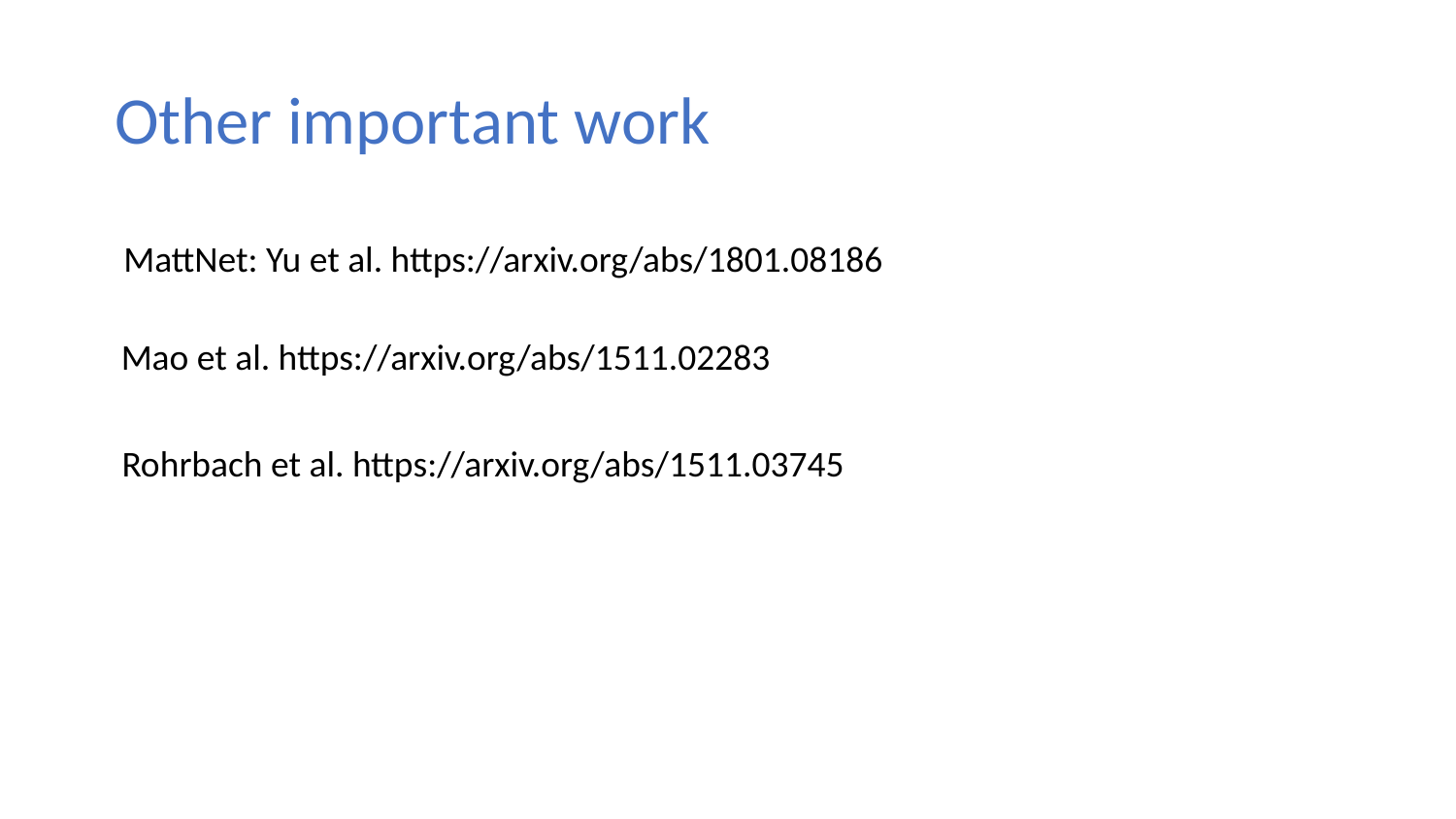

# Other important work
MattNet: Yu et al. https://arxiv.org/abs/1801.08186
Mao et al. https://arxiv.org/abs/1511.02283
Rohrbach et al. https://arxiv.org/abs/1511.03745